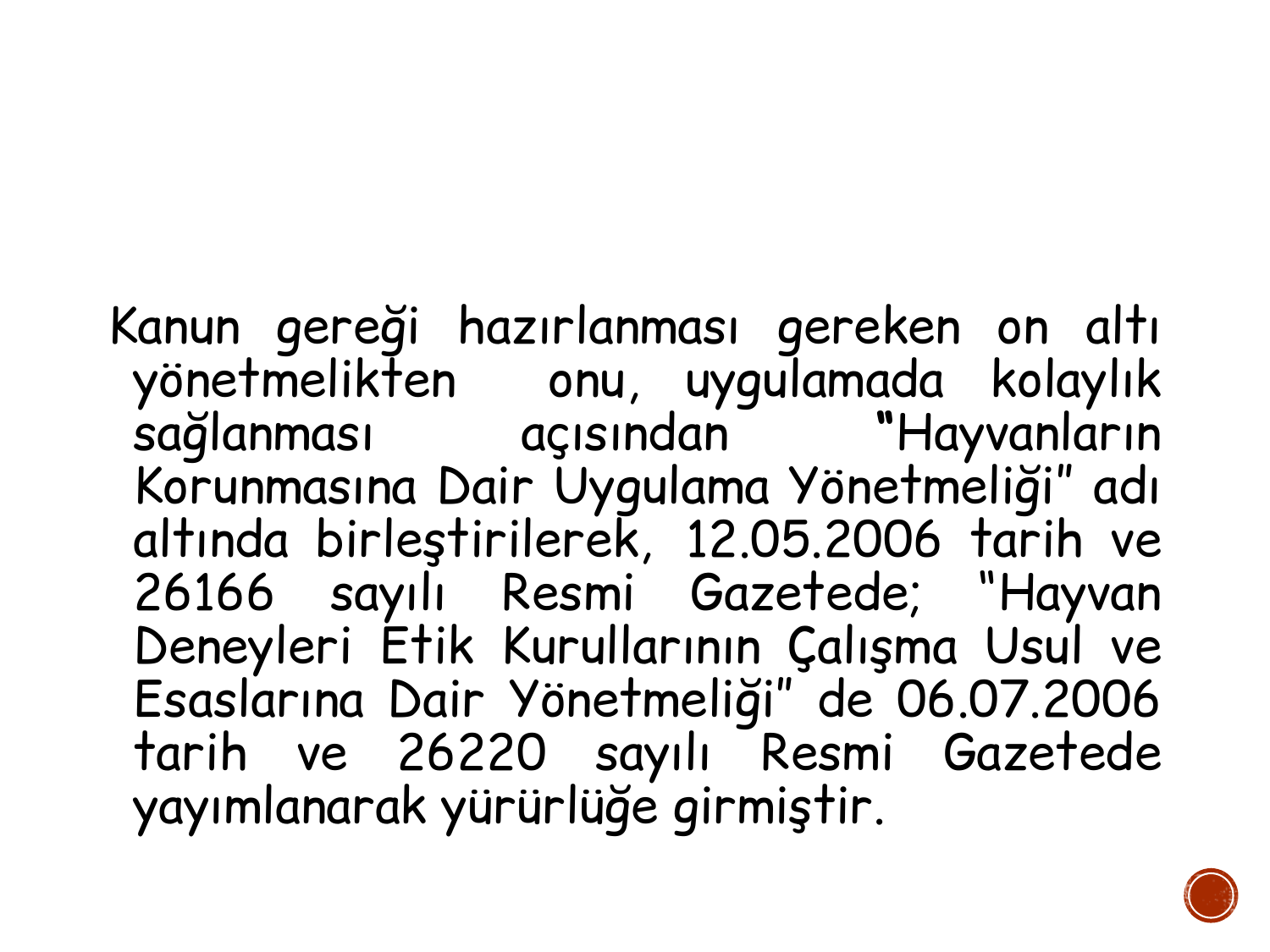

Kanun gereği hazırlanması gereken on altı yönetmelikten  onu, uygulamada kolaylık sağlanması açısından “Hayvanların Korunmasına Dair Uygulama Yönetmeliği” adı altında birleştirilerek, 12.05.2006 tarih ve 26166 sayılı Resmi Gazetede; “Hayvan Deneyleri Etik Kurullarının Çalışma Usul ve Esaslarına Dair Yönetmeliği” de 06.07.2006 tarih ve 26220 sayılı Resmi Gazetede yayımlanarak yürürlüğe girmiştir.